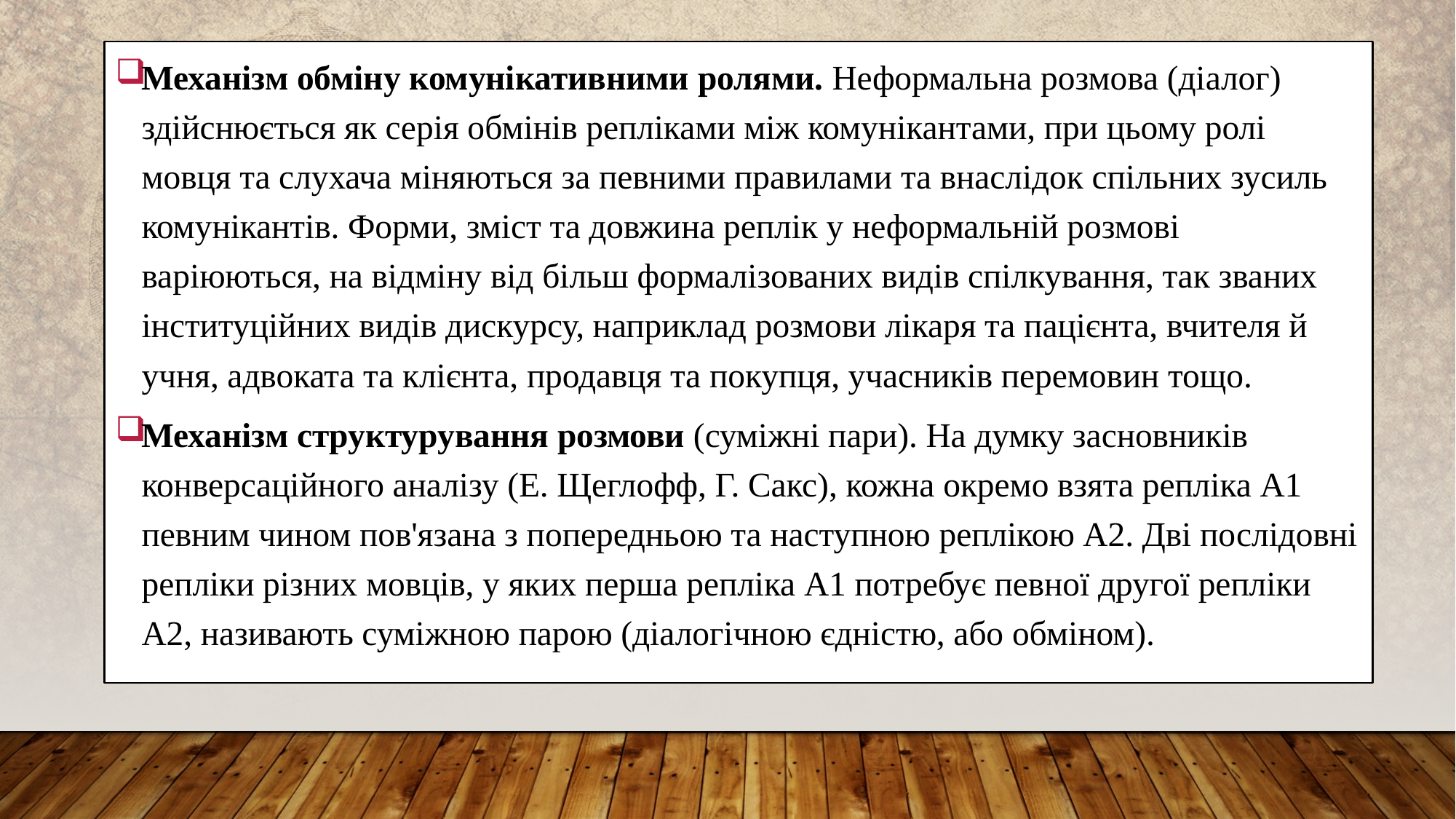

Механізм обміну комунікативними ролями. Неформальна розмова (діалог) здійснюється як серія обмінів репліками між комунікантами, при цьому ролі мовця та слухача міняються за певними правилами та внаслідок спільних зусиль комунікантів. Форми, зміст та довжина реплік у неформальній розмові варіюються, на відміну від більш формалізованих видів спілкування, так званих інституційних видів дискурсу, наприклад розмови лікаря та пацієнта, вчителя й учня, адвоката та клієнта, продавця та покупця, учасників перемовин тощо.
Механізм структурування розмови (суміжні пари). На думку засновників конверсаційного аналізу (Е. Щеглофф, Г. Сакс), кожна окремо взята репліка А1 певним чином пов'язана з попередньою та наступною реплікою А2. Дві послідовні репліки різних мовців, у яких перша репліка А1 потребує певної другої репліки А2, називають суміжною парою (діалогічною єдністю, або обміном).